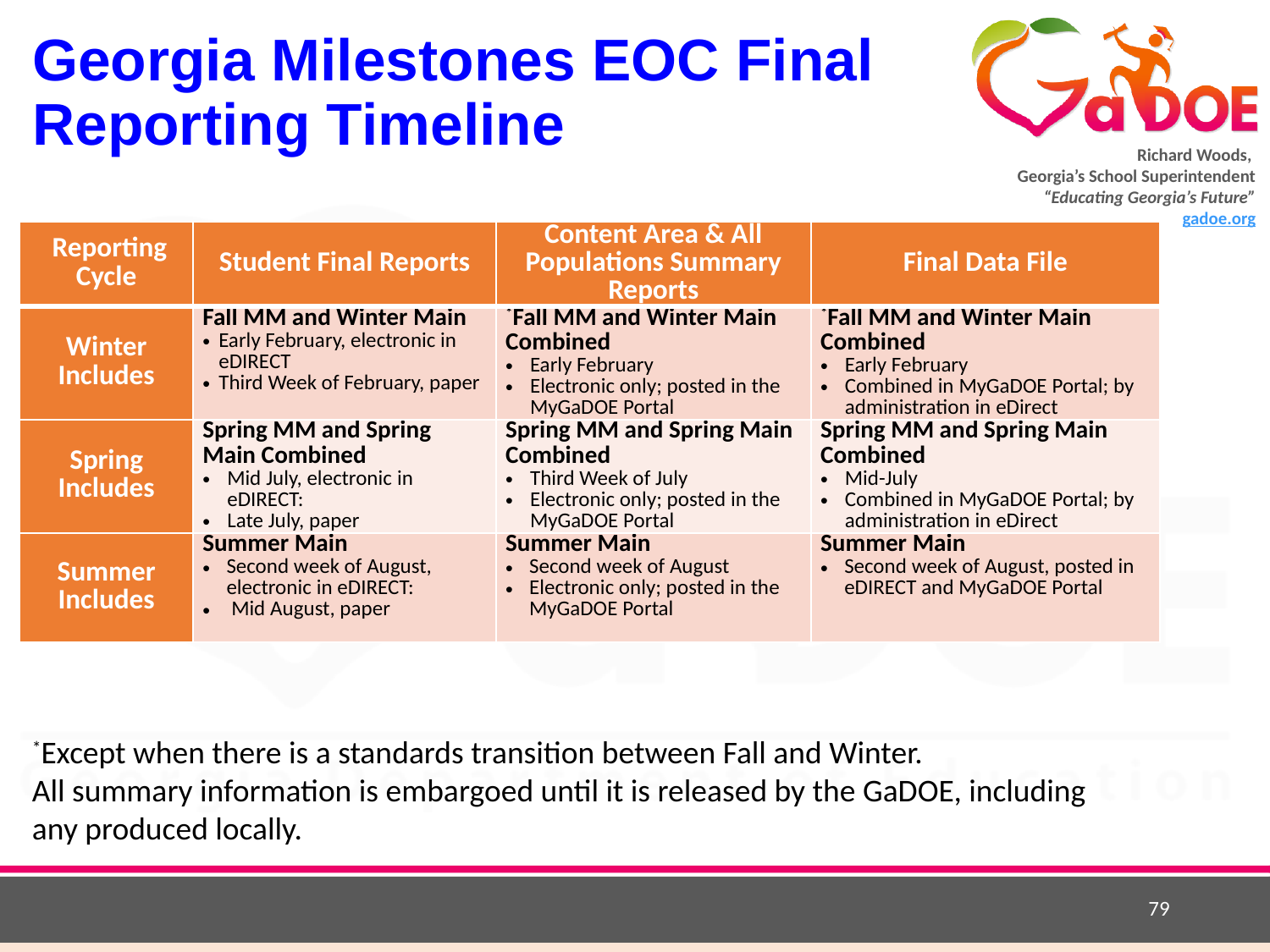

# Georgia Milestones EOC Final Reporting Timeline
| Reporting Cycle | Student Final Reports | Content Area & All Populations Summary Reports | Final Data File |
| --- | --- | --- | --- |
| Winter Includes | Fall MM and Winter Main Early February, electronic in eDIRECT Third Week of February, paper | \*Fall MM and Winter Main Combined Early February Electronic only; posted in the MyGaDOE Portal | \*Fall MM and Winter Main Combined Early February Combined in MyGaDOE Portal; by administration in eDirect |
| Spring Includes | Spring MM and Spring Main Combined Mid July, electronic in eDIRECT: Late July, paper | Spring MM and Spring Main Combined Third Week of July Electronic only; posted in the MyGaDOE Portal | Spring MM and Spring Main Combined Mid-July Combined in MyGaDOE Portal; by administration in eDirect |
| Summer Includes | Summer Main Second week of August, electronic in eDIRECT: Mid August, paper | Summer Main Second week of August Electronic only; posted in the MyGaDOE Portal | Summer Main Second week of August, posted in eDIRECT and MyGaDOE Portal |
*Except when there is a standards transition between Fall and Winter.
All summary information is embargoed until it is released by the GaDOE, including any produced locally.
79